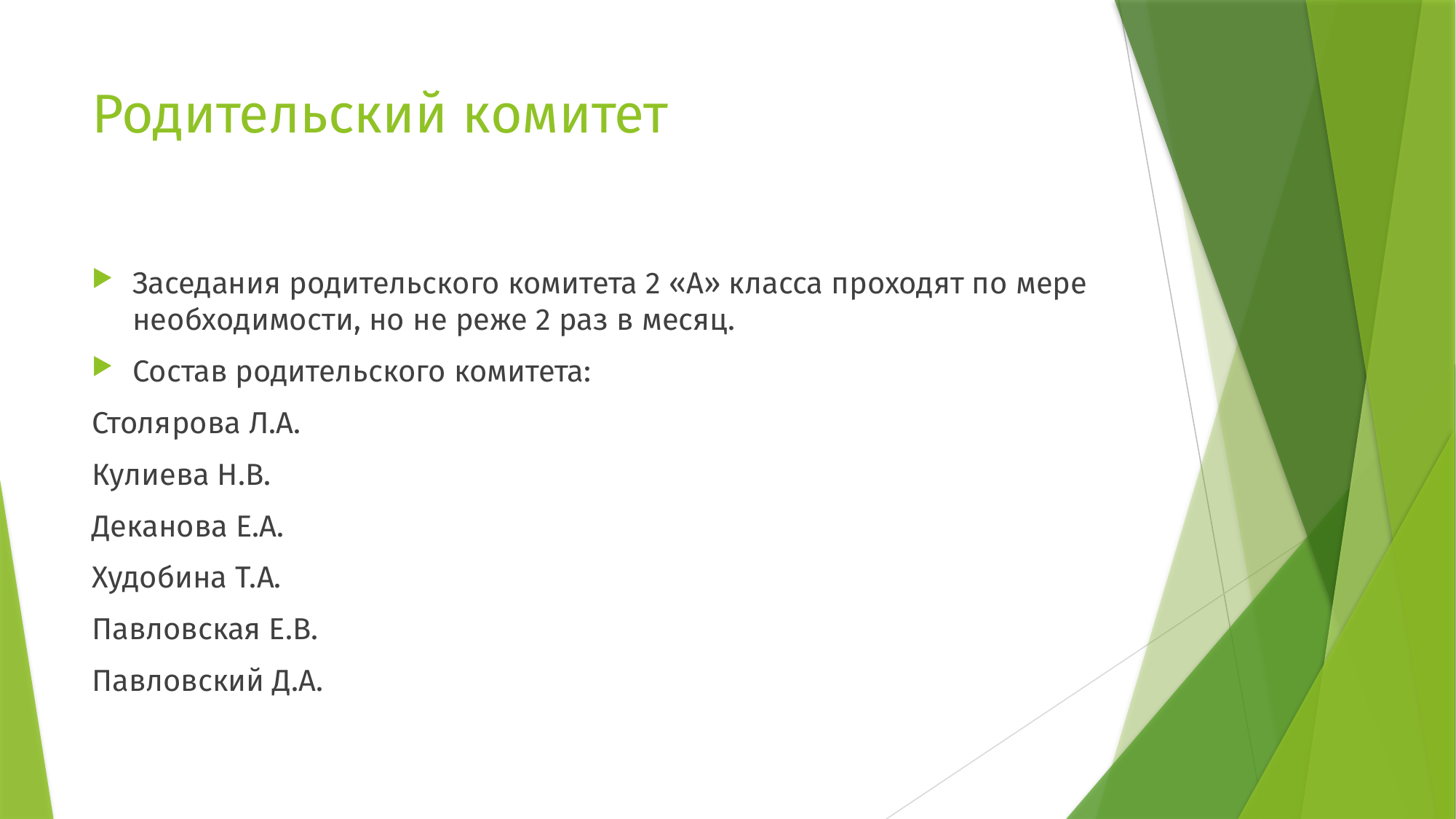

# Родительский комитет
Заседания родительского комитета 2 «А» класса проходят по мере необходимости, но не реже 2 раз в месяц.
Состав родительского комитета:
Столярова Л.А.
Кулиева Н.В.
Деканова Е.А.
Худобина Т.А.
Павловская Е.В.
Павловский Д.А.